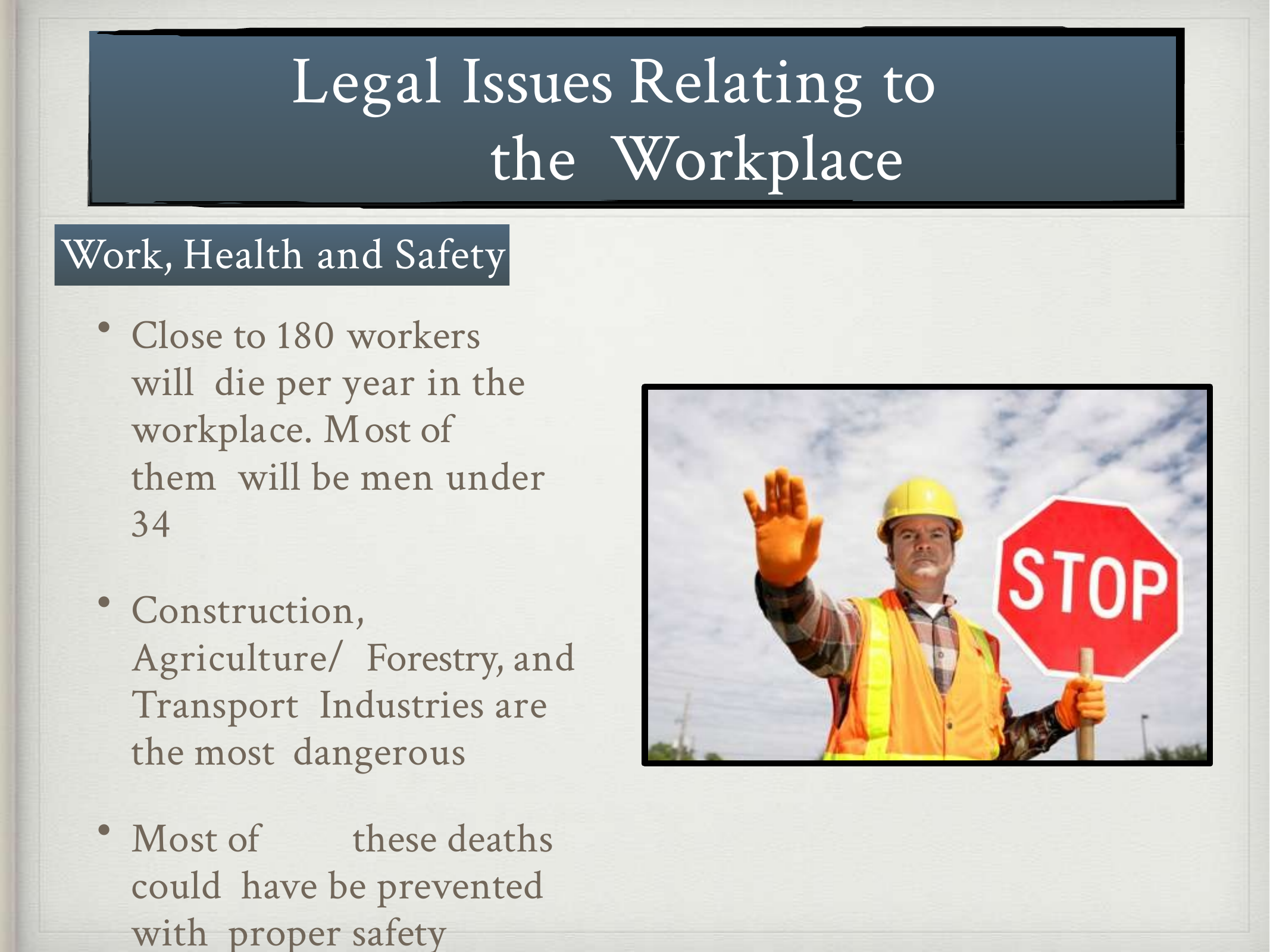

# Legal Issues Relating to the  Workplace
Work, Health and Safety
Close to 180 workers will  die per year in the  workplace. Most of	them  will be men under 34
Construction, Agriculture/  Forestry, and Transport  Industries are the most  dangerous
Most of	these deaths could  have be prevented with  proper safety management